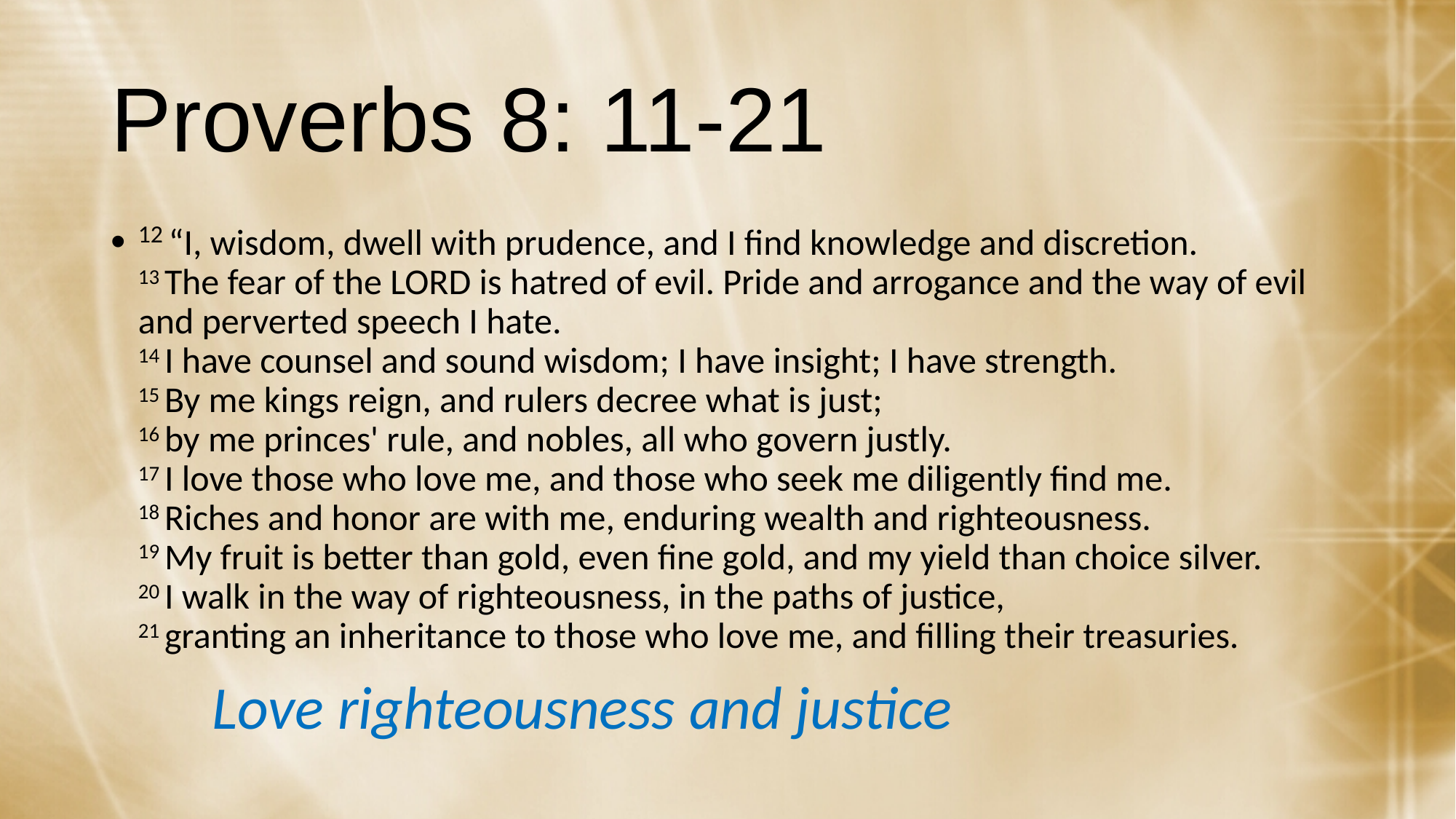

# Proverbs 8: 11-21
12 “I, wisdom, dwell with prudence, and I find knowledge and discretion.
13 The fear of the Lord is hatred of evil. Pride and arrogance and the way of evil and perverted speech I hate.
14 I have counsel and sound wisdom; I have insight; I have strength.
15 By me kings reign, and rulers decree what is just;
16 by me princes' rule, and nobles, all who govern justly.
17 I love those who love me, and those who seek me diligently find me.
18 Riches and honor are with me, enduring wealth and righteousness.
19 My fruit is better than gold, even fine gold, and my yield than choice silver.
20 I walk in the way of righteousness, in the paths of justice,
21 granting an inheritance to those who love me, and filling their treasuries.

Love righteousness and justice